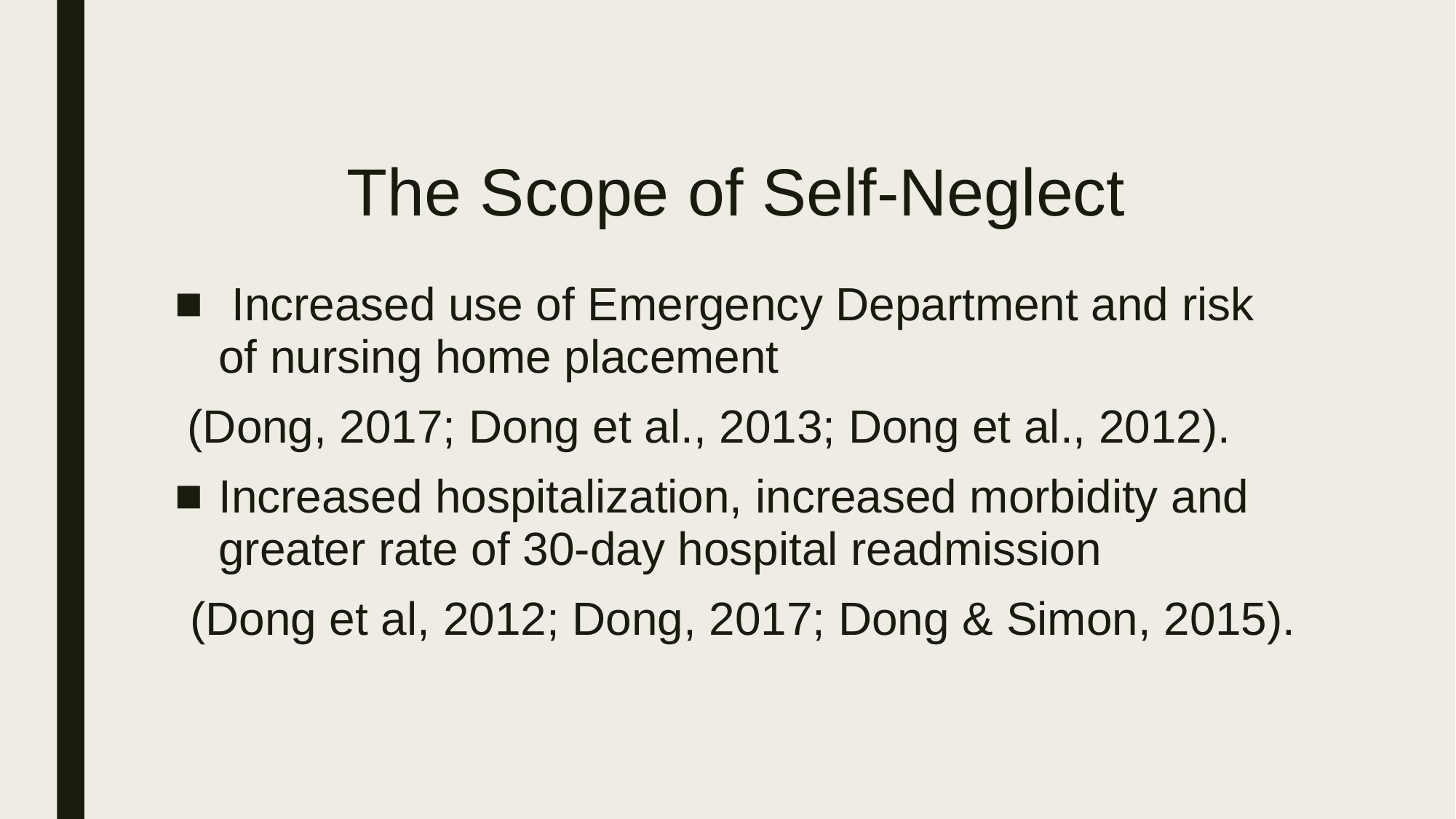

# The Scope of Self-Neglect
 Increased use of Emergency Department and risk of nursing home placement
 (Dong, 2017; Dong et al., 2013; Dong et al., 2012).
Increased hospitalization, increased morbidity and greater rate of 30-day hospital readmission
 (Dong et al, 2012; Dong, 2017; Dong & Simon, 2015).